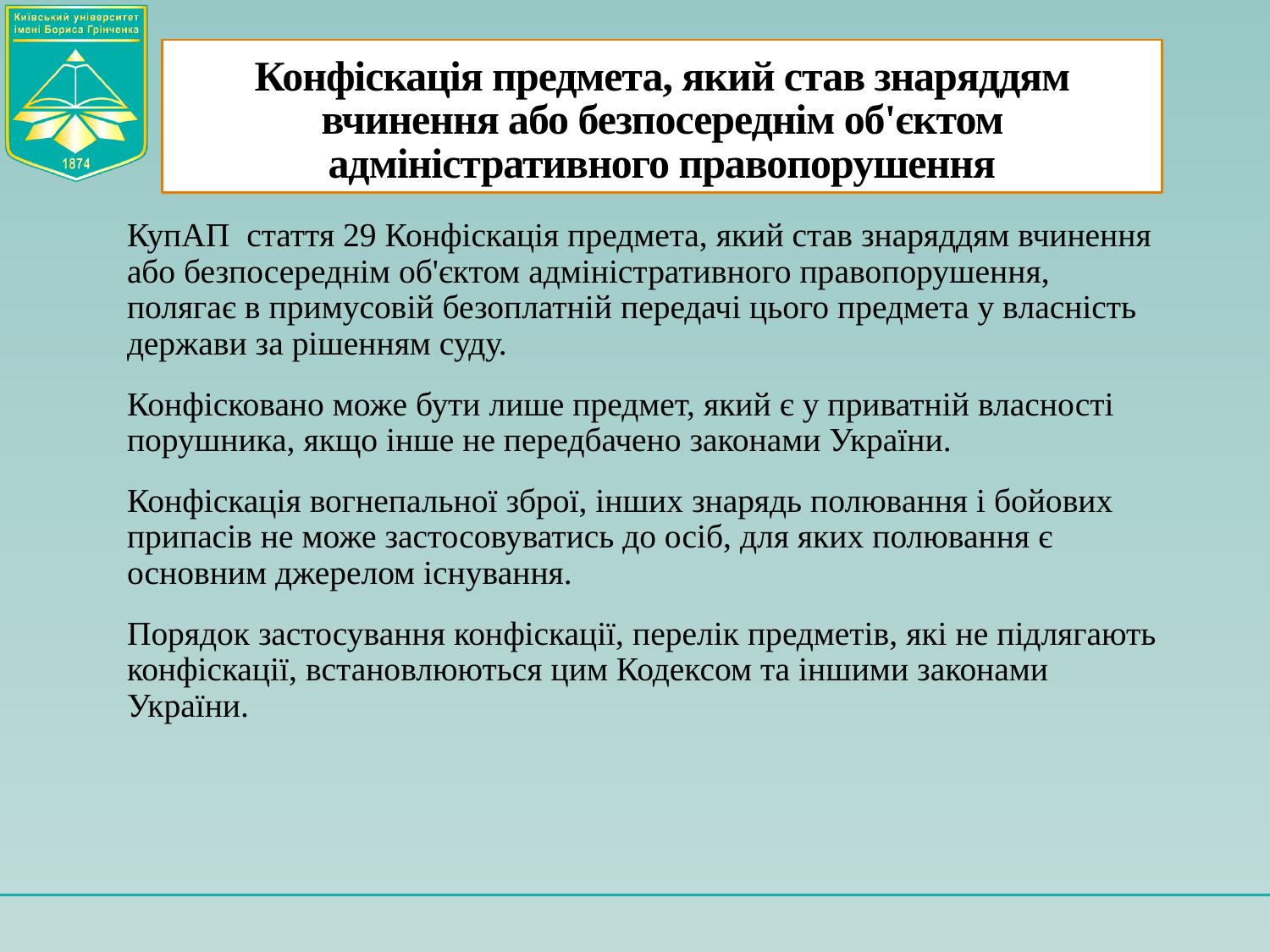

# Конфіскація предмета, який став знаряддям вчинення або безпосереднім об'єктом адміністративного правопорушення
КупАП  стаття 29 Конфіскація предмета, який став знаряддям вчинення або безпосереднім об'єктом адміністративного правопорушення, полягає в примусовій безоплатній передачі цього предмета у власність держави за рішенням суду.
Конфісковано може бути лише предмет, який є у приватній власності порушника, якщо інше не передбачено законами України.
Конфіскація вогнепальної зброї, інших знарядь полювання і бойових припасів не може застосовуватись до осіб, для яких полювання є основним джерелом існування.
Порядок застосування конфіскації, перелік предметів, які не підлягають конфіскації, встановлюються цим Кодексом та іншими законами України.